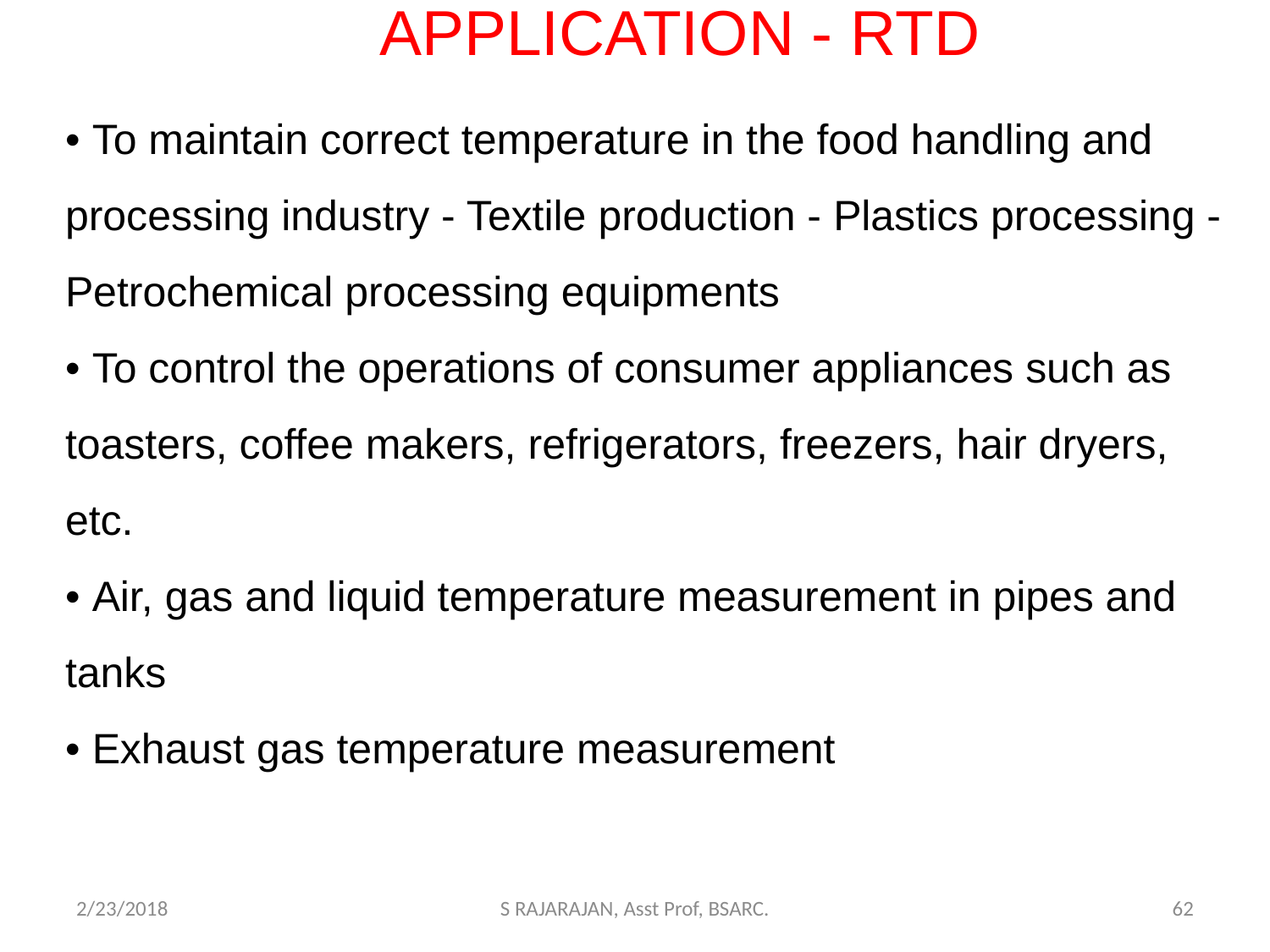

# APPLICATION - RTD

• To maintain correct temperature in the food handling and processing industry - Textile production - Plastics processing - Petrochemical processing equipments
• To control the operations of consumer appliances such as toasters, coffee makers, refrigerators, freezers, hair dryers, etc.
• Air, gas and liquid temperature measurement in pipes and tanks
• Exhaust gas temperature measurement

2/23/2018
S RAJARAJAN, Asst Prof, BSARC.
62